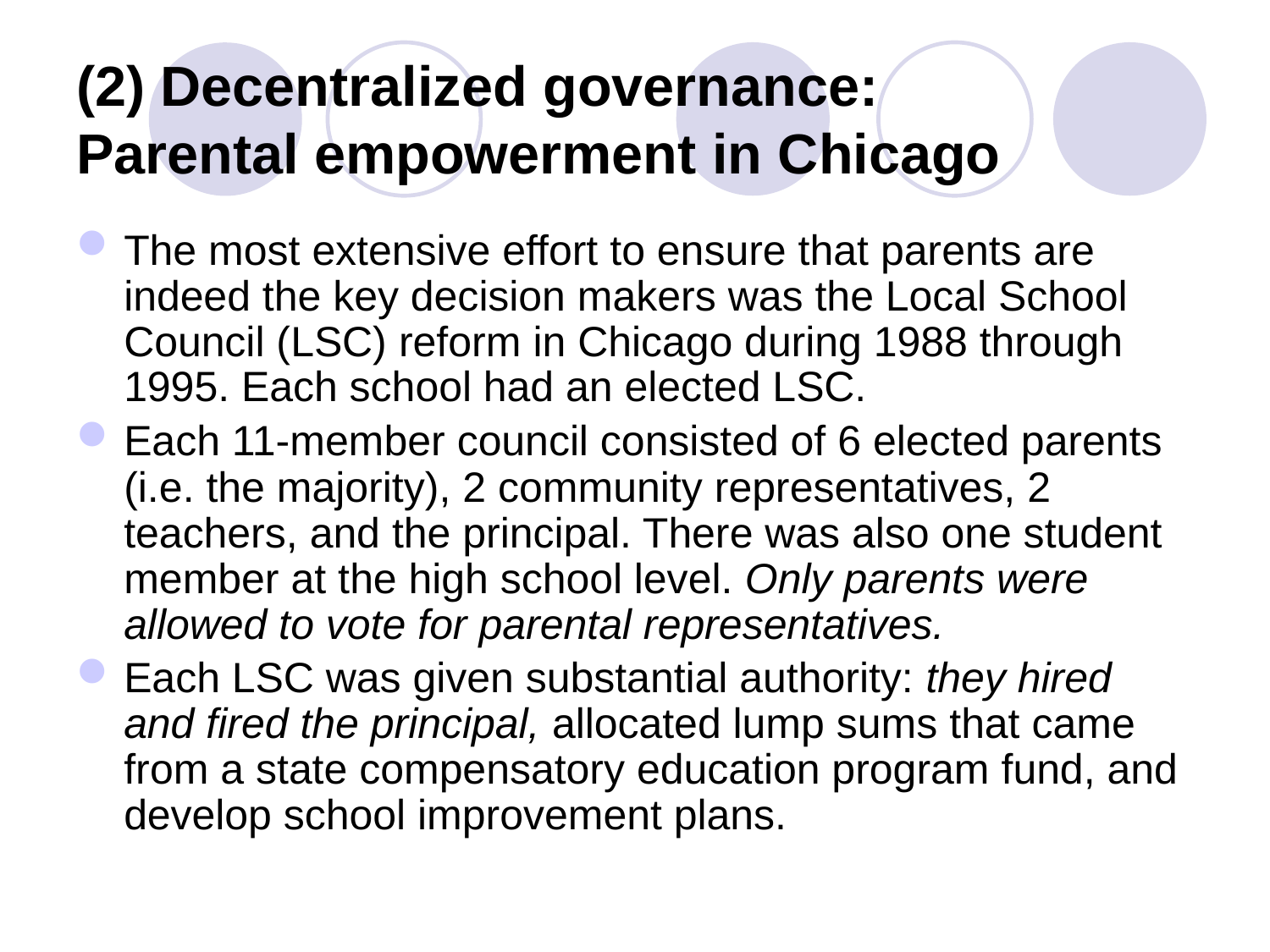

# (2) Decentralized governance: Parental empowerment in Chicago
The most extensive effort to ensure that parents are indeed the key decision makers was the Local School Council (LSC) reform in Chicago during 1988 through 1995. Each school had an elected LSC.
Each 11-member council consisted of 6 elected parents (i.e. the majority), 2 community representatives, 2 teachers, and the principal. There was also one student member at the high school level. Only parents were allowed to vote for parental representatives.
Each LSC was given substantial authority: they hired and fired the principal, allocated lump sums that came from a state compensatory education program fund, and develop school improvement plans.